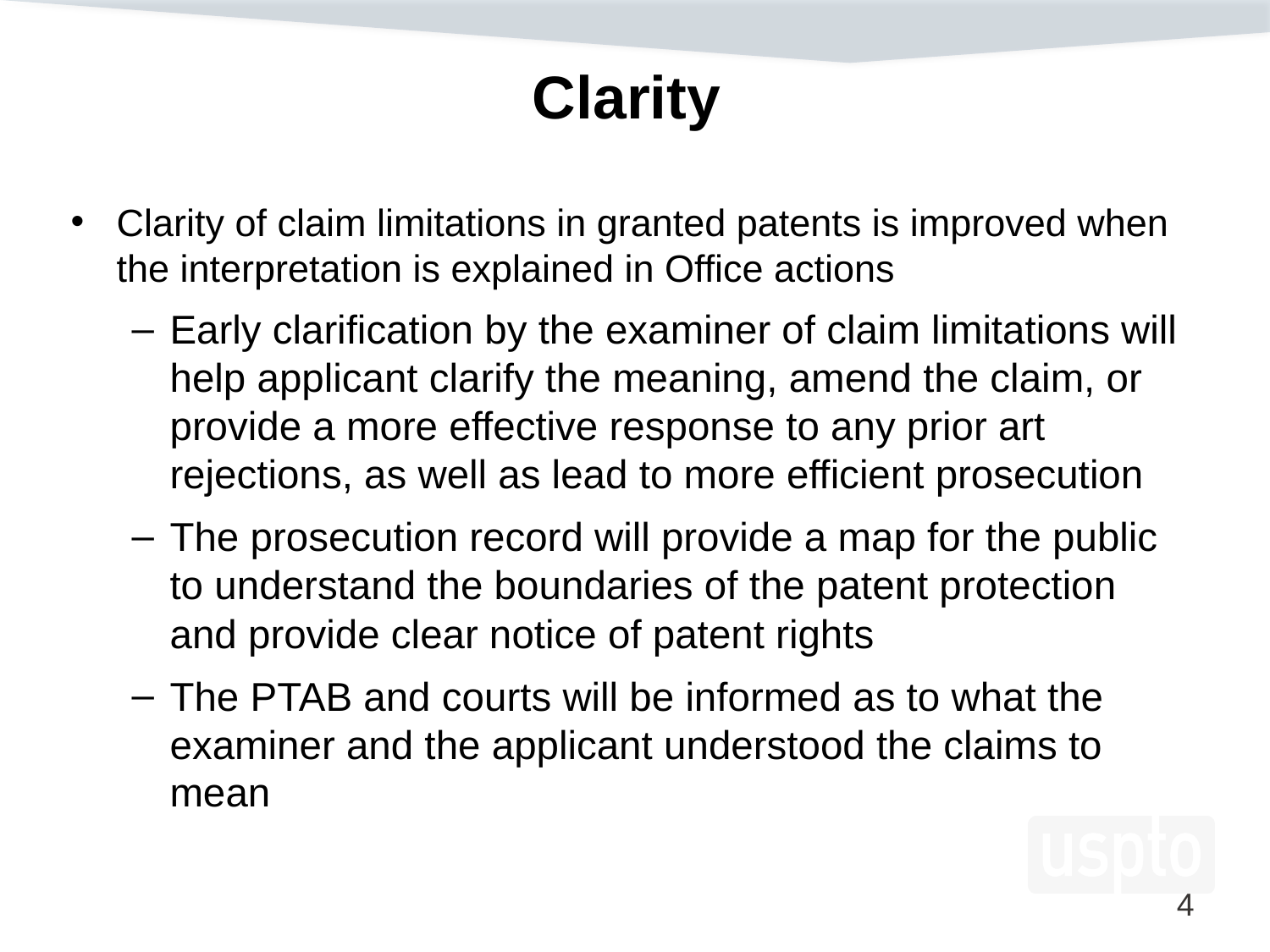

# Clarity
Clarity of claim limitations in granted patents is improved when the interpretation is explained in Office actions
Early clarification by the examiner of claim limitations will help applicant clarify the meaning, amend the claim, or provide a more effective response to any prior art rejections, as well as lead to more efficient prosecution
The prosecution record will provide a map for the public to understand the boundaries of the patent protection and provide clear notice of patent rights
The PTAB and courts will be informed as to what the examiner and the applicant understood the claims to mean

4